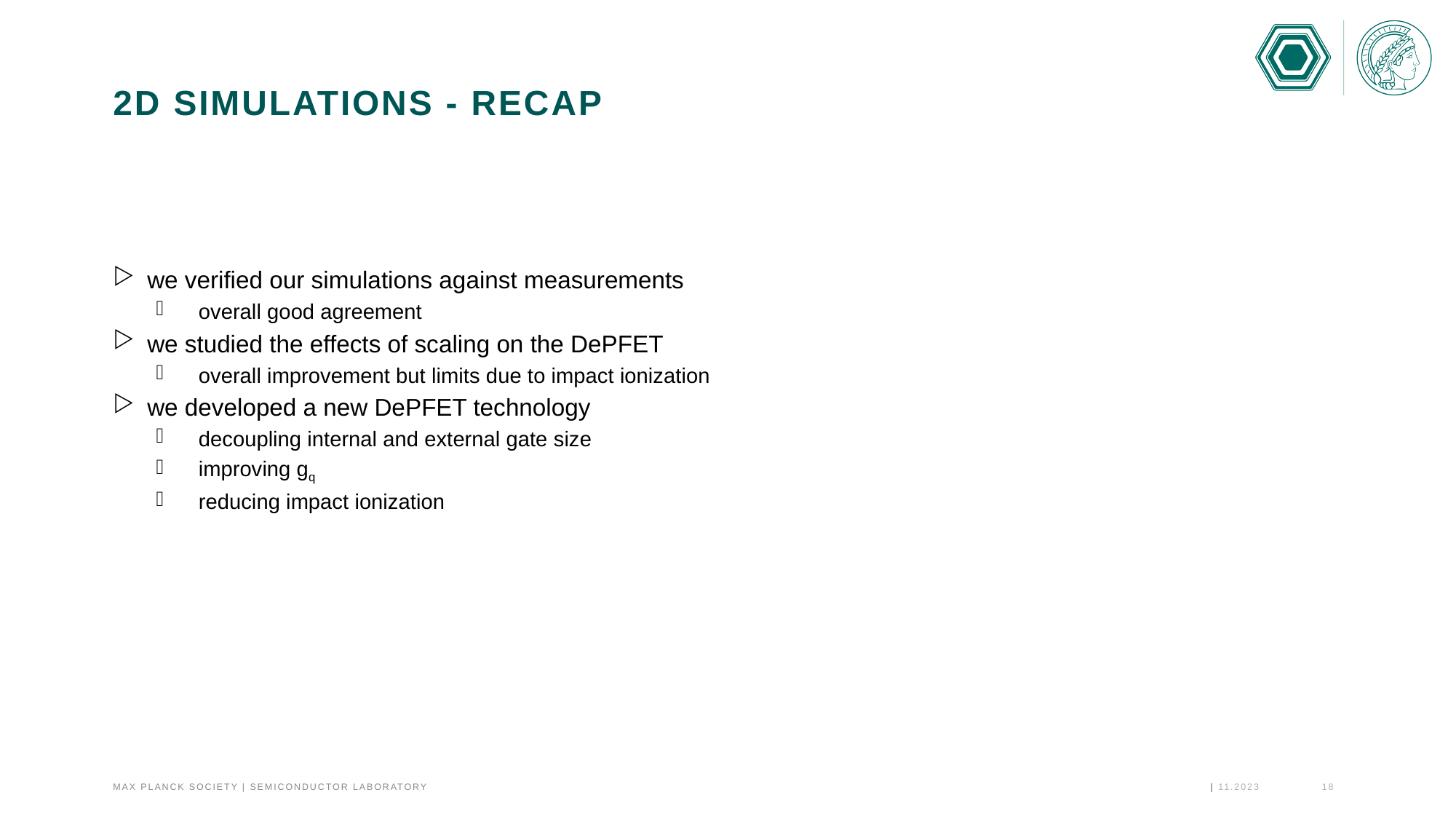

# 2D simulations - recap

we verified our simulations against measurements
overall good agreement
we studied the effects of scaling on the DePFET
overall improvement but limits due to impact ionization
we developed a new DePFET technology
decoupling internal and external gate size
improving gq
reducing impact ionization

11.2023
18